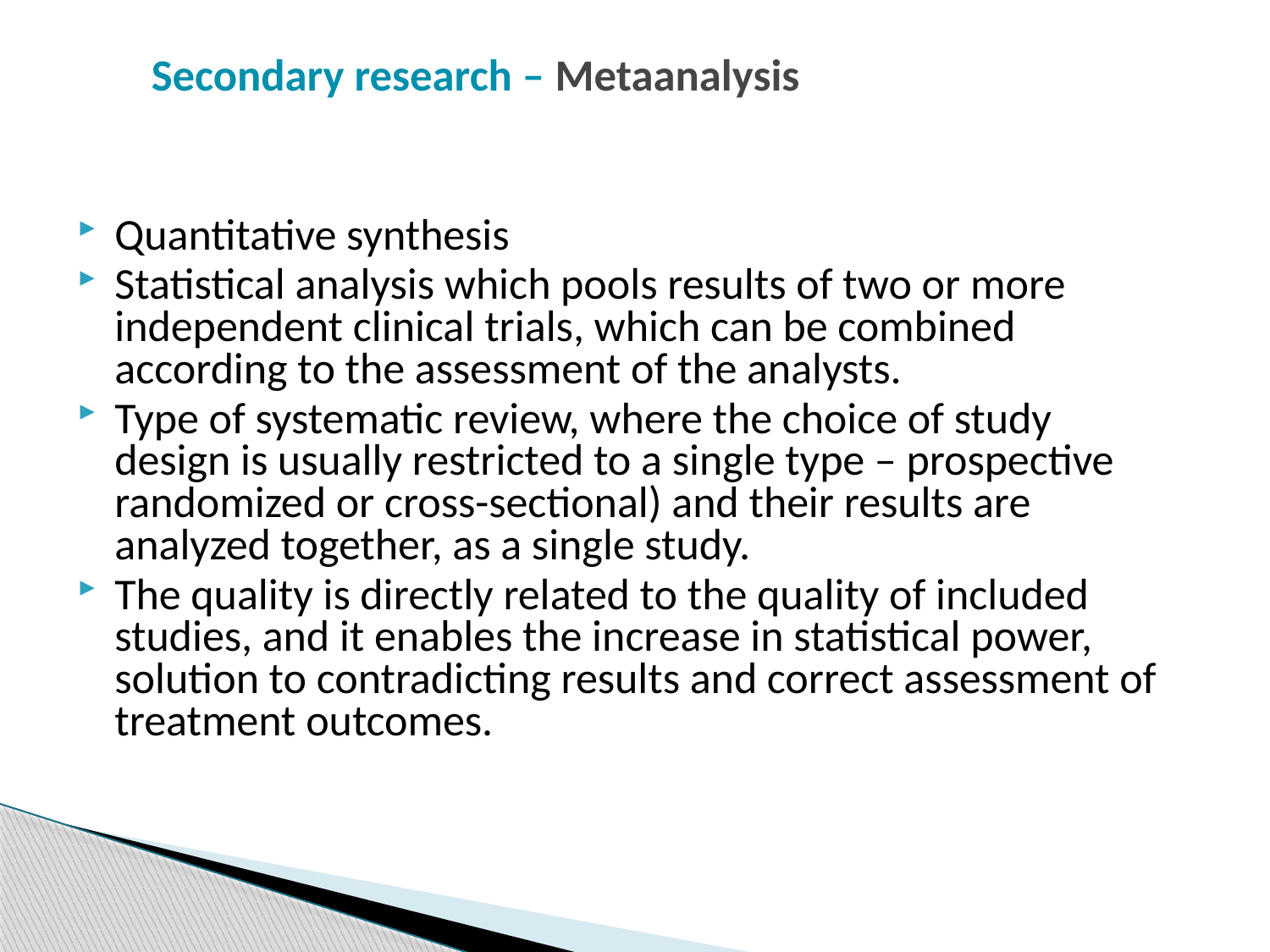

# Secondary research – Metaanalysis
Quantitative synthesis
Statistical analysis which pools results of two or more independent clinical trials, which can be combined according to the assessment of the analysts.
Type of systematic review, where the choice of study design is usually restricted to a single type – prospective randomized or cross-sectional) and their results are analyzed together, as a single study.
The quality is directly related to the quality of included studies, and it enables the increase in statistical power, solution to contradicting results and correct assessment of treatment outcomes.